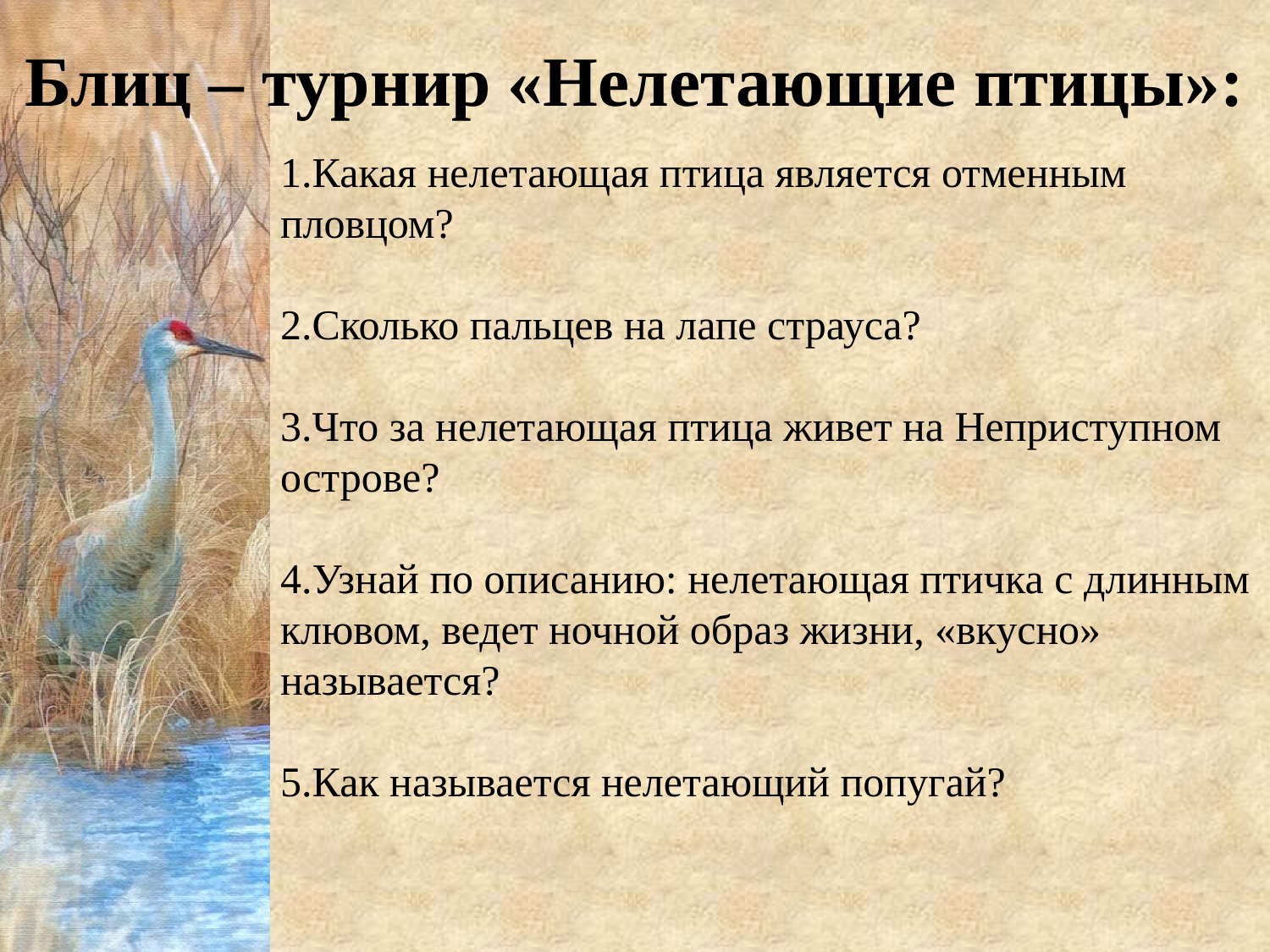

Блиц – турнир «Нелетающие птицы»:
1.Какая нелетающая птица является отменным пловцом?

2.Сколько пальцев на лапе страуса?

3.Что за нелетающая птица живет на Неприступном острове?

4.Узнай по описанию: нелетающая птичка с длинным клювом, ведет ночной образ жизни, «вкусно» называется?

5.Как называется нелетающий попугай?